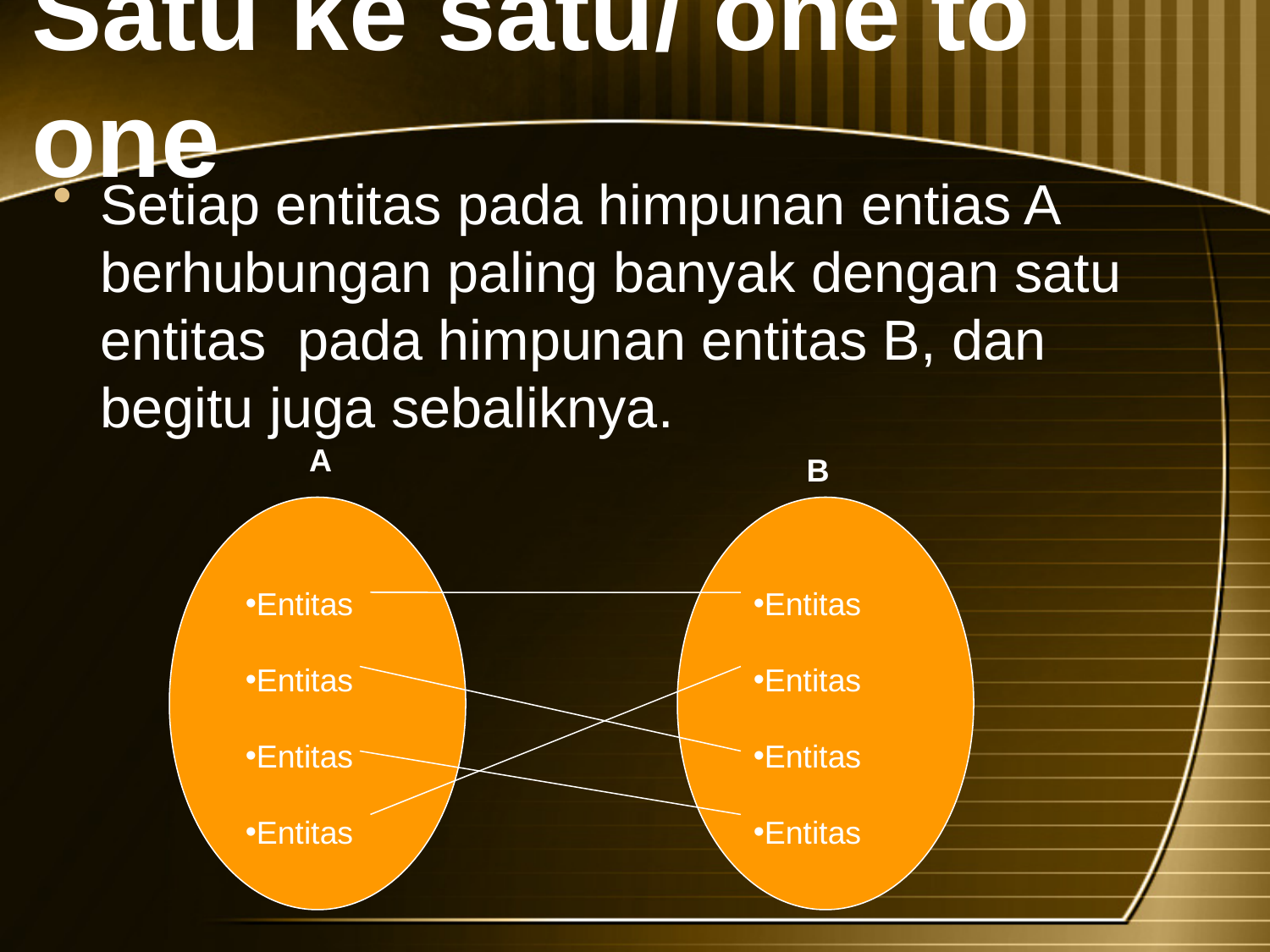

# Satu ke satu/ one to one
Setiap entitas pada himpunan entias A berhubungan paling banyak dengan satu entitas  pada himpunan entitas B, dan begitu juga sebaliknya.
A
B

Entitas
Entitas
Entitas
Entitas

Entitas
Entitas
Entitas
Entitas
Entitas
Entitas
Entitas
Entitas